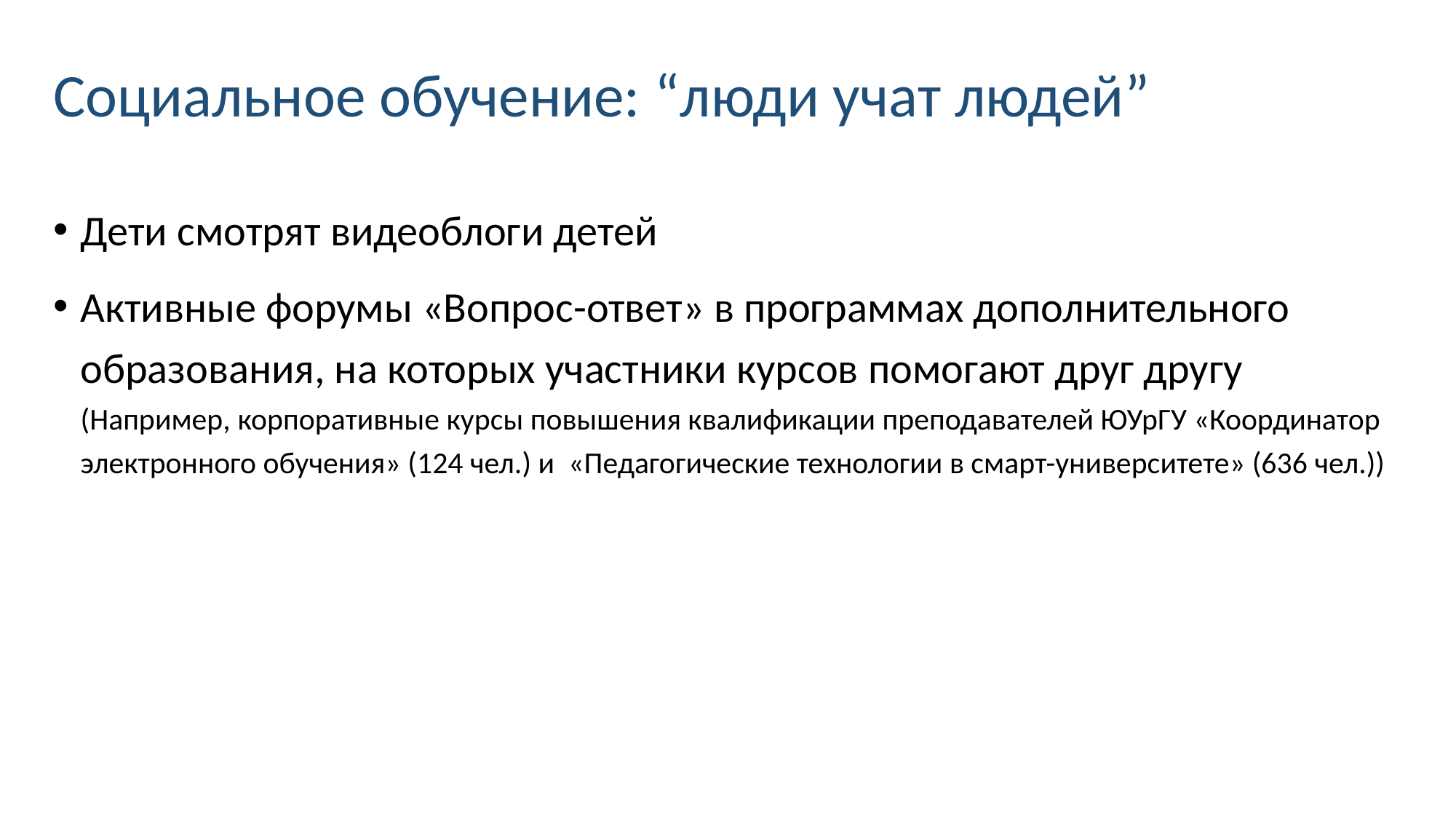

# Социальное обучение: “люди учат людей”
Дети смотрят видеоблоги детей
Активные форумы «Вопрос-ответ» в программах дополнительного образования, на которых участники курсов помогают друг другу
(Например, корпоративные курсы повышения квалификации преподавателей ЮУрГУ «Координатор электронного обучения» (124 чел.) и  «Педагогические технологии в смарт-университете» (636 чел.))